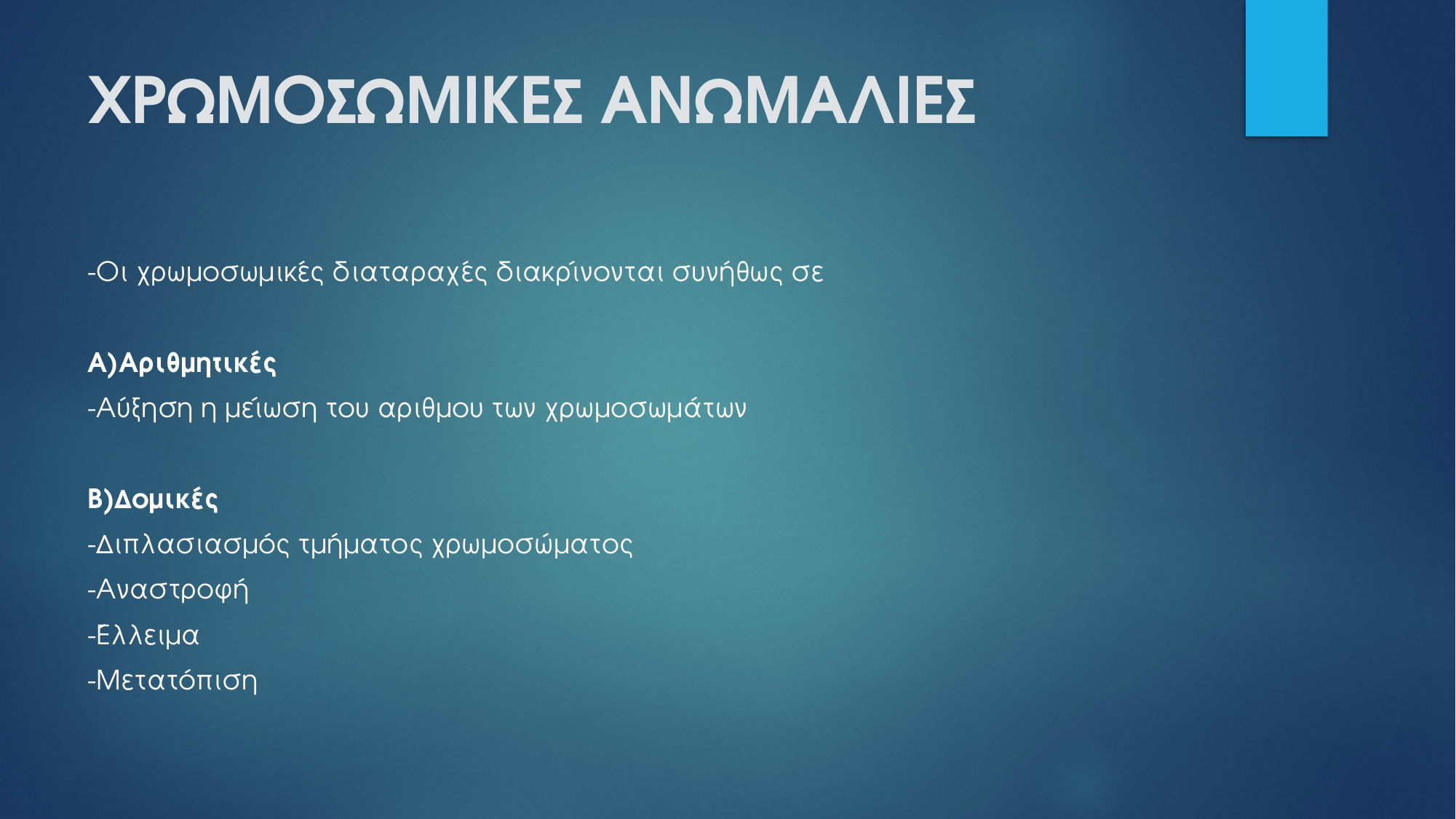

# ΧΡΩΜΟΣΩΜΙΚΕΣ ΑΝΩΜΑΛΙΕΣ
-Οι χρωμοσωμικές διαταραχές διακρίνονται συνήθως σε

Α)Αριθμητικές
-Αύξηση η μείωση του αριθμου των χρωμοσωμάτων

Β)Δομικές
-Διπλασιασμός τμήματος χρωμοσώματος
-Αναστροφή
-Έλλειμα
-Μετατόπιση